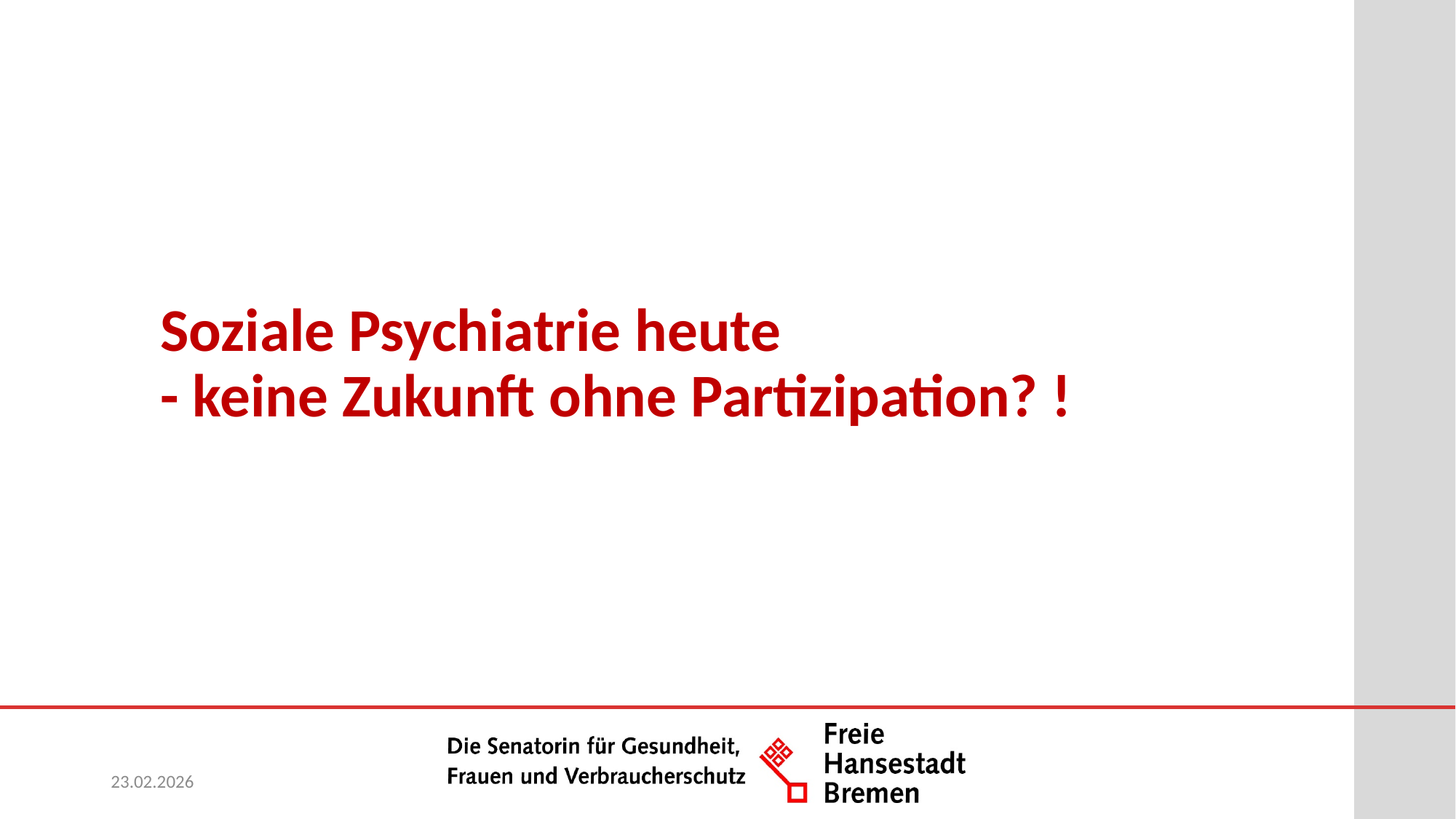

# Soziale Psychiatrie heute - keine Zukunft ohne Partizipation? !

23.02.2026